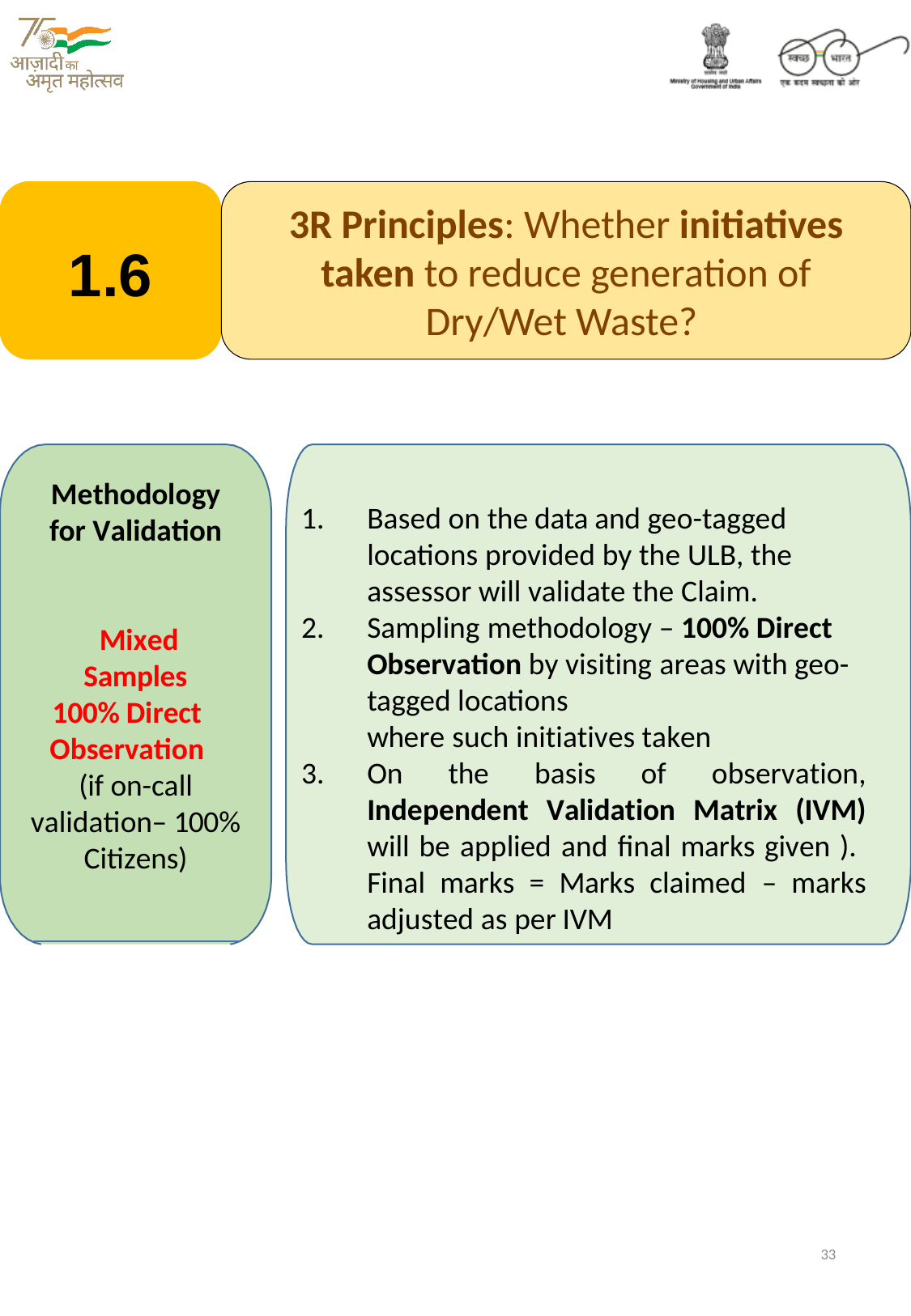

1.6
3R Principles: Whether initiatives taken to reduce generation of Dry/Wet Waste?

Methodology for Validation

 Mixed Samples
100% Direct Observation
(if on-call
validation– 100%
Citizens)

Based on the data and geo-tagged locations provided by the ULB, the assessor will validate the Claim.
Sampling methodology – 100% Direct Observation by visiting areas with geo-tagged locations
where such initiatives taken
On the basis of observation, Independent Validation Matrix (IVM) will be applied and final marks given ).  Final marks = Marks claimed – marks adjusted as per IVM
33